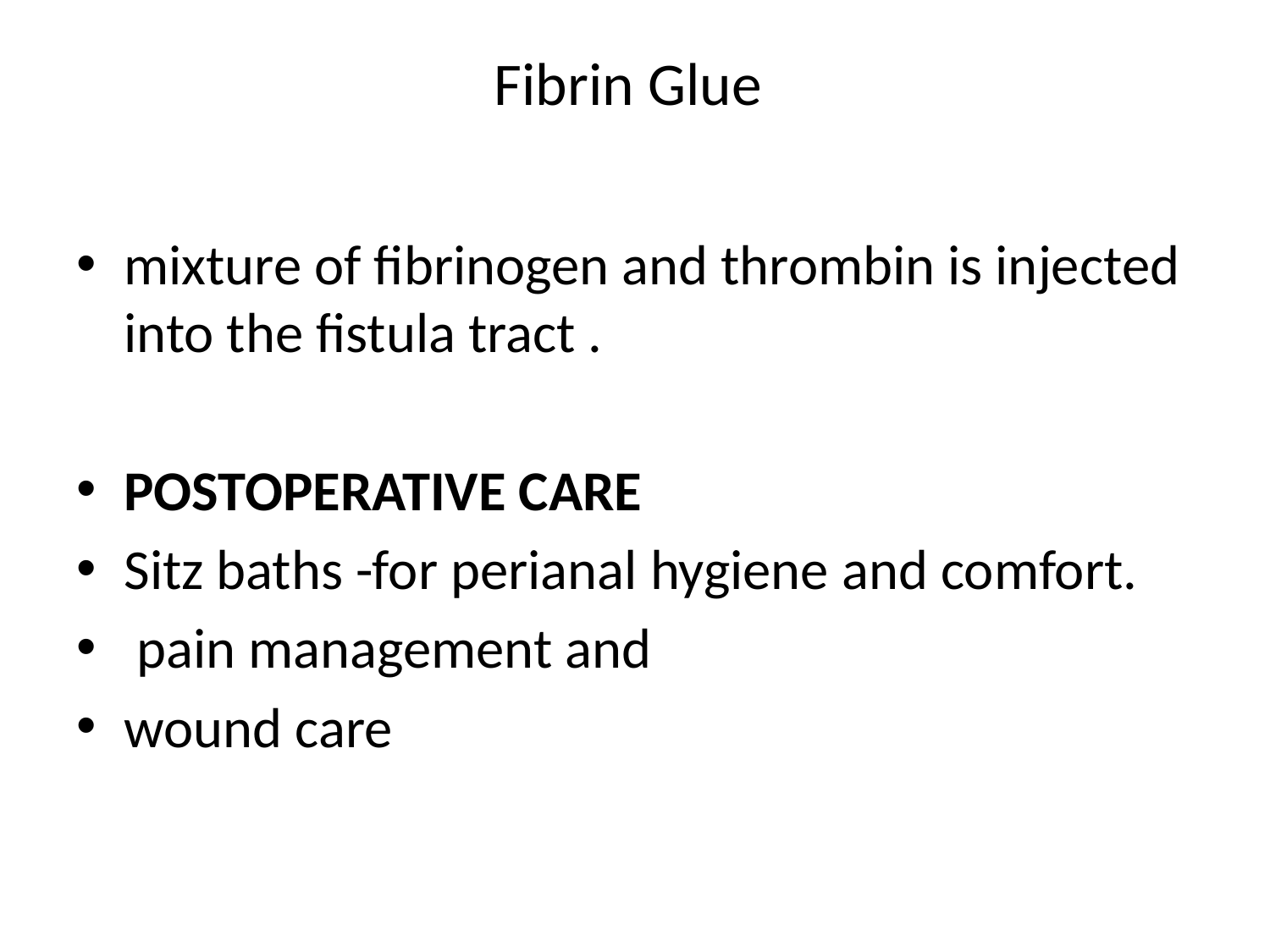

# Fibrin Glue
mixture of fibrinogen and thrombin is injected into the fistula tract .

POSTOPERATIVE CARE
Sitz baths -for perianal hygiene and comfort.
 pain management and
wound care